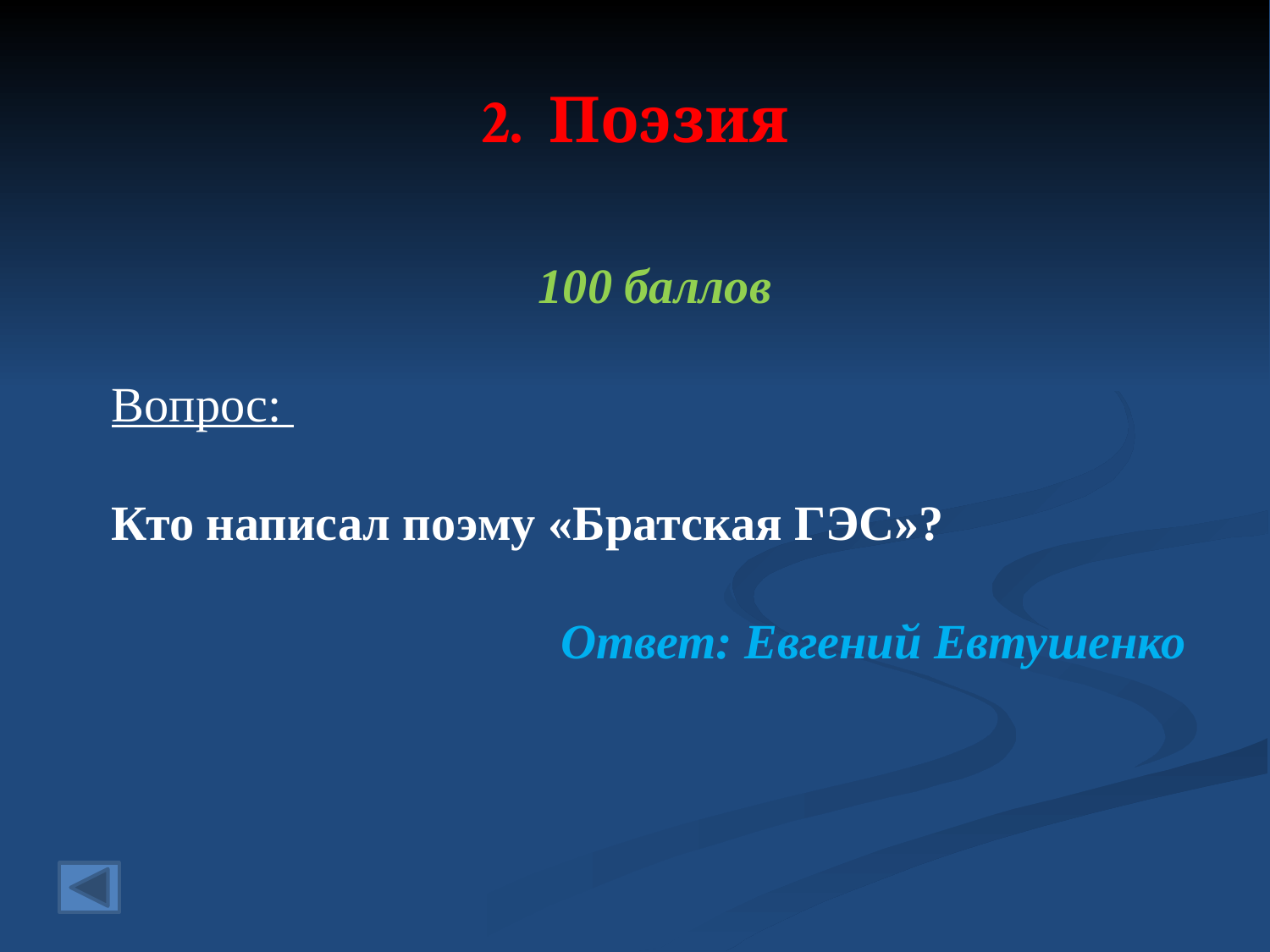

# 2.  Поэзия
100 баллов

Вопрос:

Кто написал поэму «Братская ГЭС»?

Ответ: Евгений Евтушенко